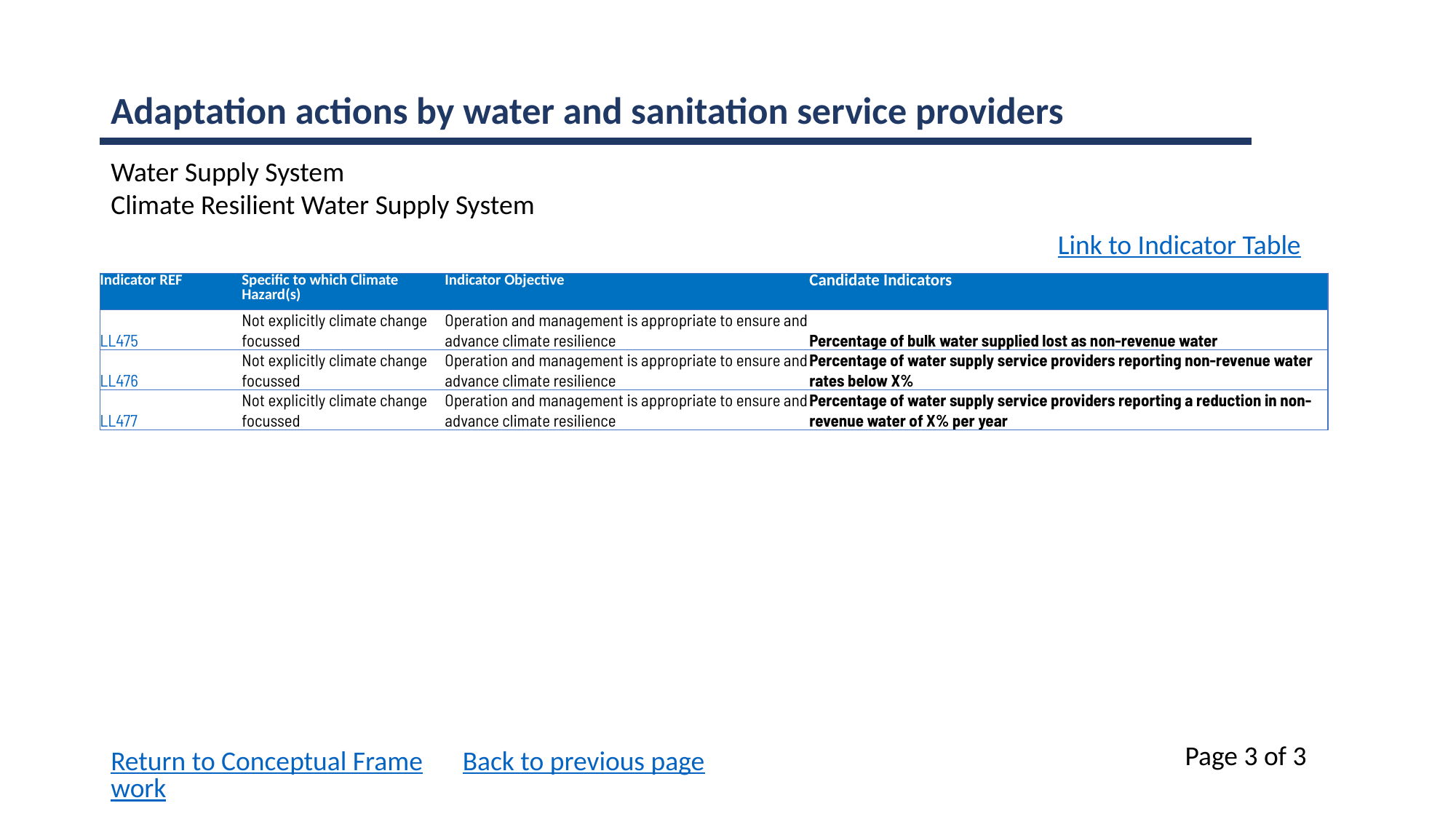

Adaptation actions by water and sanitation service providers
Water Supply System
Climate Resilient Water Supply System
Link to Indicator Table
| Indicator REF | Specific to which Climate Hazard(s) | Indicator Objective | Candidate Indicators |
| --- | --- | --- | --- |
| LL475 | Not explicitly climate change focussed | Operation and management is appropriate to ensure and advance climate resilience | Percentage of bulk water supplied lost as non-revenue water |
| LL476 | Not explicitly climate change focussed | Operation and management is appropriate to ensure and advance climate resilience | Percentage of water supply service providers reporting non-revenue water rates below X% |
| LL477 | Not explicitly climate change focussed | Operation and management is appropriate to ensure and advance climate resilience | Percentage of water supply service providers reporting a reduction in non-revenue water of X% per year |
Page 3 of 3
Return to Conceptual Framework
Back to previous page